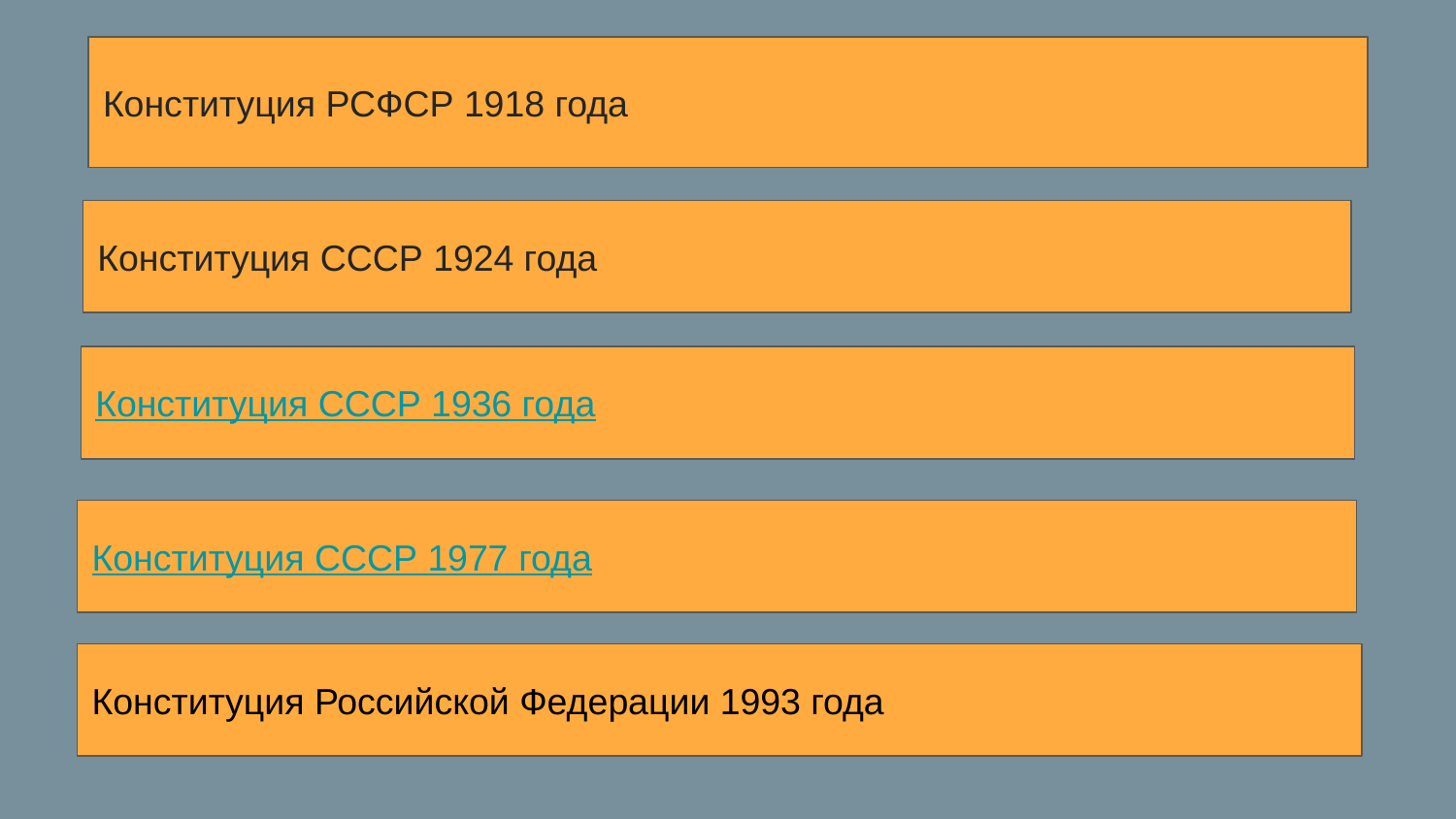

Конституция РСФСР 1918 года
Конституция СССР 1924 года
Конституция СССР 1936 года
Конституция СССР 1977 года
Конституция Российской Федерации 1993 года